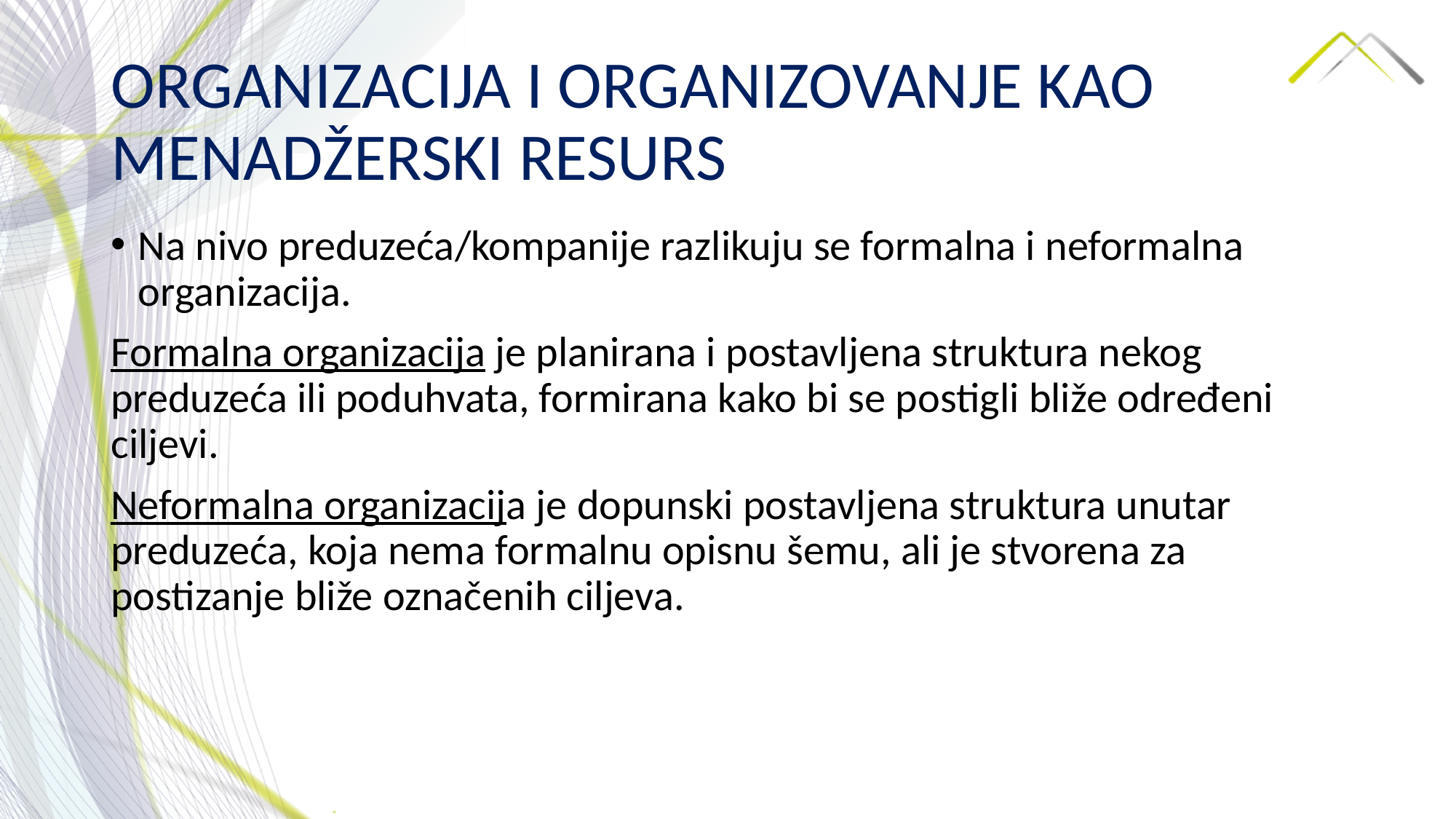

# ORGANIZACIJA I ORGANIZOVANJE KAO MENADŽERSKI RESURS
Na nivo preduzeća/kompanije razlikuju se formalna i neformalna organizacija.
Formalna organizacija je planirana i postavljena struktura nekog preduzeća ili poduhvata, formirana kako bi se postigli bliže određeni ciljevi.
Neformalna organizacija je dopunski postavljena struktura unutar preduzeća, koja nema formalnu opisnu šemu, ali je stvorena za postizanje bliže označenih ciljeva.